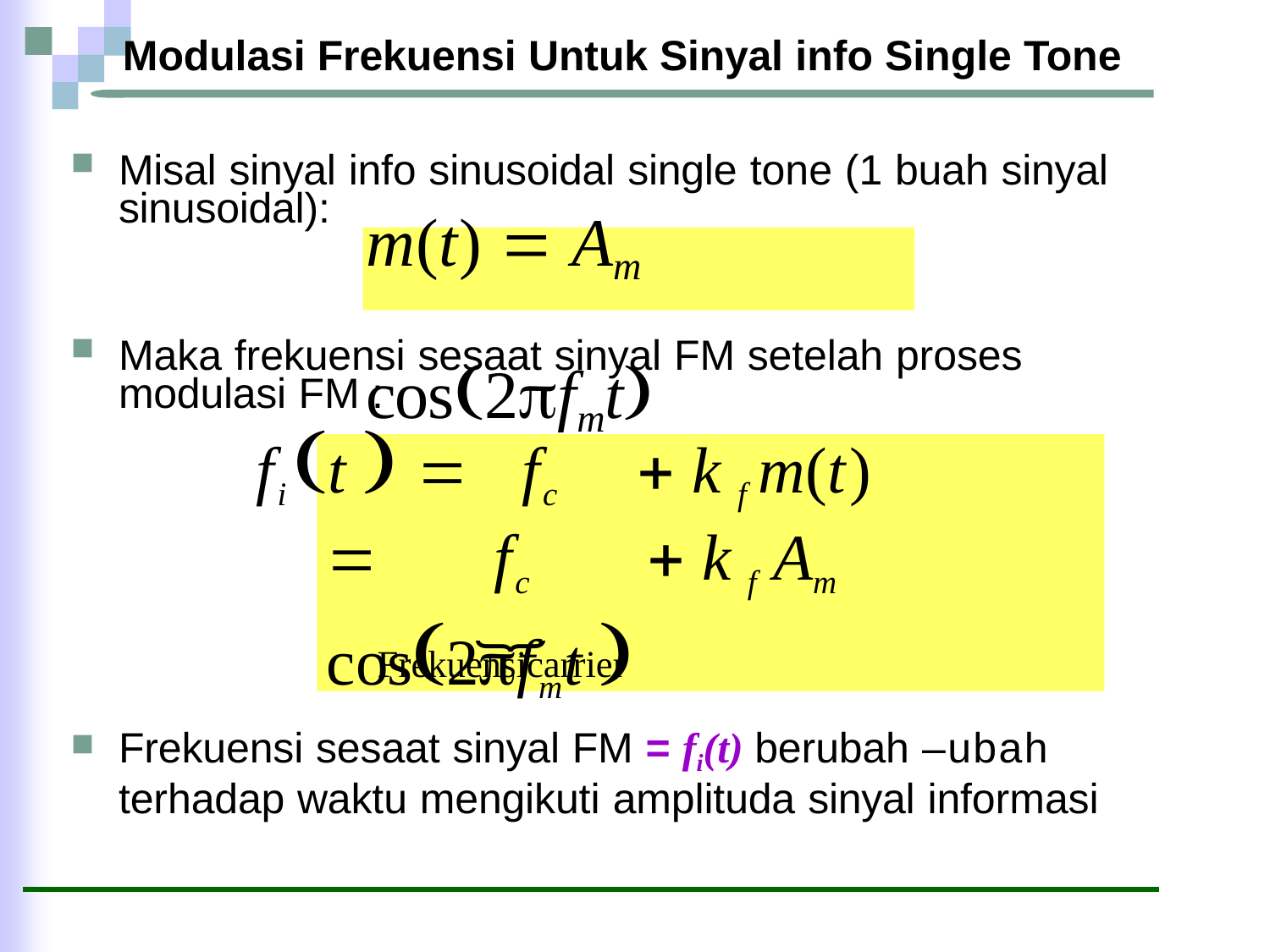

Modulasi Frekuensi Untuk Sinyal info Single Tone

Misal sinyal info sinusoidal single tone (1 buah sinyal
sinusoidal):
m(t) = Am cos(2πfmt)

Maka frekuensi sesaat sinyal FM setelah proses
modulasi FM :
fi (t ) =	fc	+ k f m(t)

=	fc	+ k f  Am  cos(2πfmt )
⏟
Frekuensicarrier

Frekuensi sesaat sinyal FM = fi(t) berubah –ubah
terhadap waktu mengikuti amplituda sinyal informasi